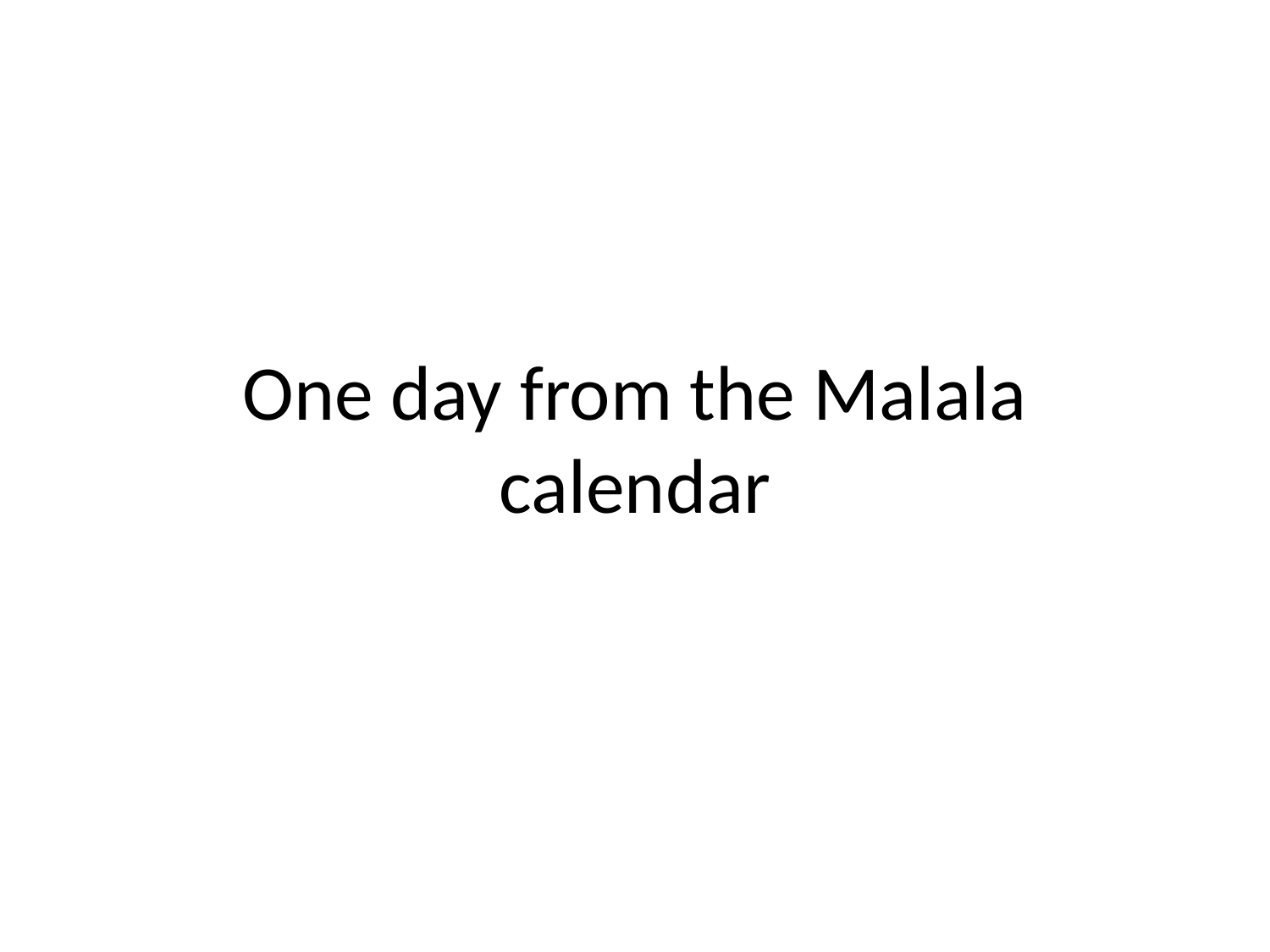

# One day from the Malala calendar